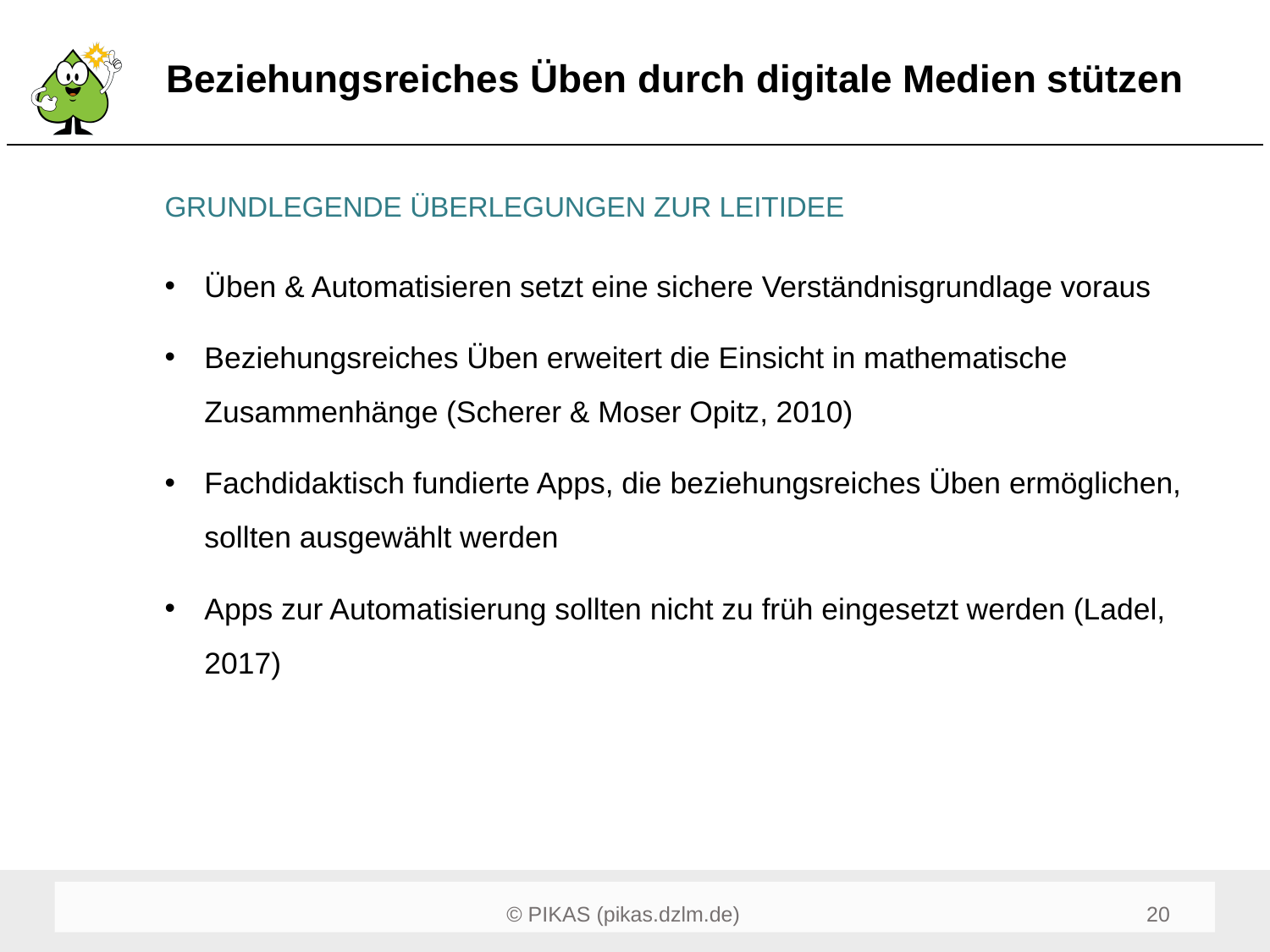

# Beziehungsreiches Üben durch digitale Medien stützen
GRUNDLEGENDE ÜBERLEGUNGEN ZUR LEITIDEE
Üben & Automatisieren setzt eine sichere Verständnisgrundlage voraus
Beziehungsreiches Üben erweitert die Einsicht in mathematische Zusammenhänge (Scherer & Moser Opitz, 2010)
Fachdidaktisch fundierte Apps, die beziehungsreiches Üben ermöglichen, sollten ausgewählt werden
Apps zur Automatisierung sollten nicht zu früh eingesetzt werden (Ladel, 2017)
20